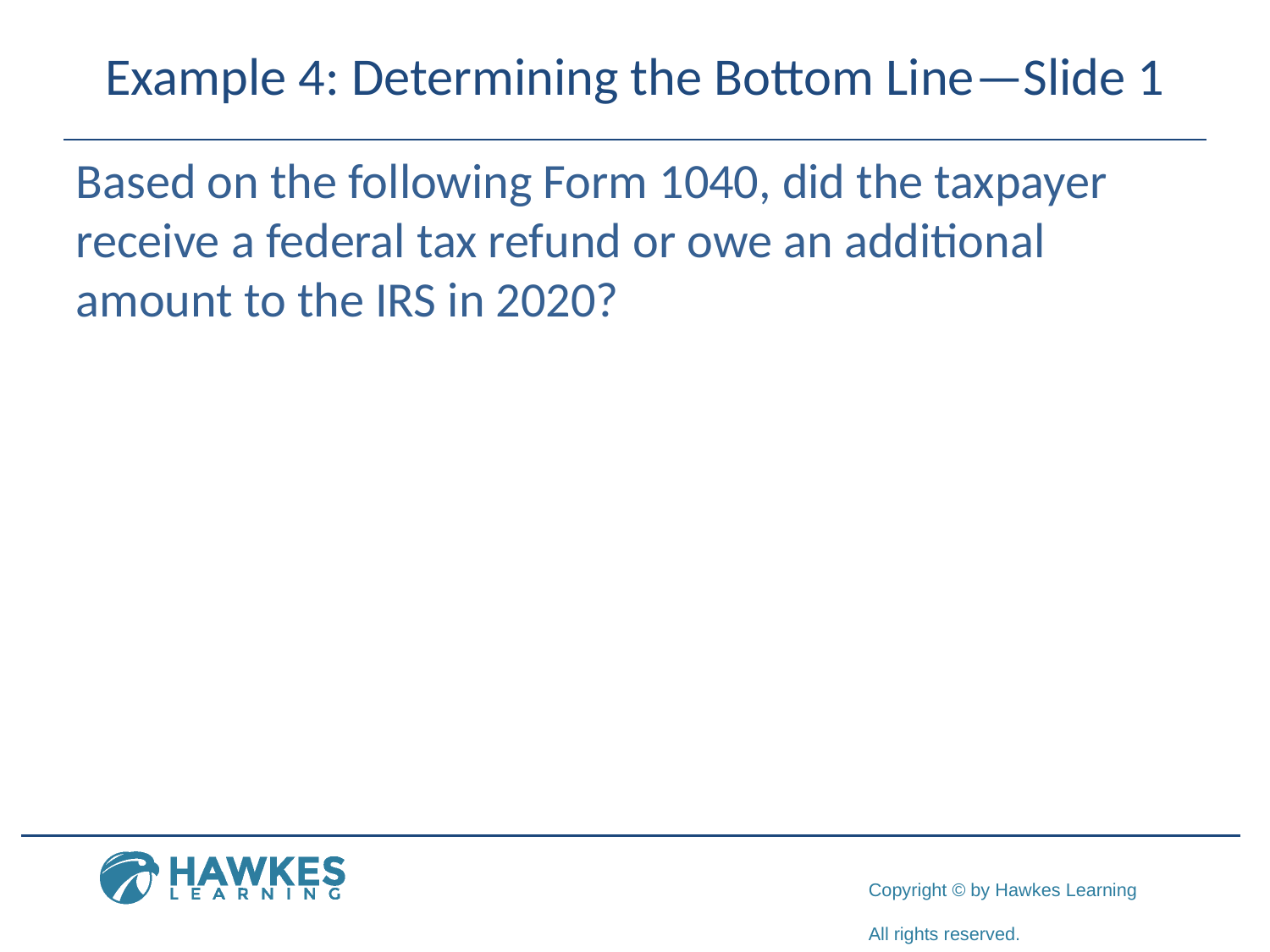

# Example 4: Determining the Bottom Line—Slide 1
Based on the following Form 1040, did the taxpayer receive a federal tax refund or owe an additional amount to the IRS in 2020?